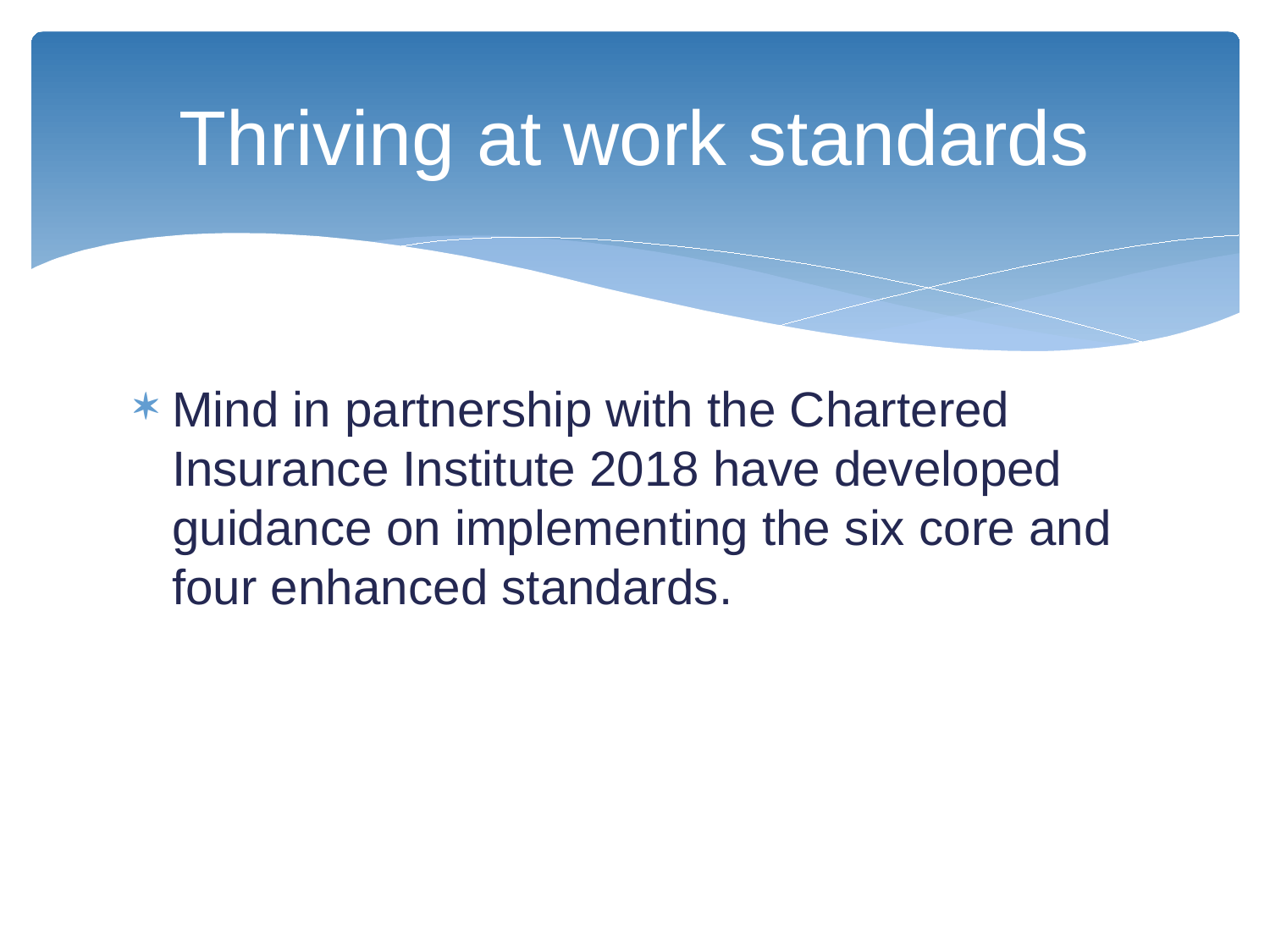

# Thriving at work standards
Mind in partnership with the Chartered Insurance Institute 2018 have developed guidance on implementing the six core and four enhanced standards.